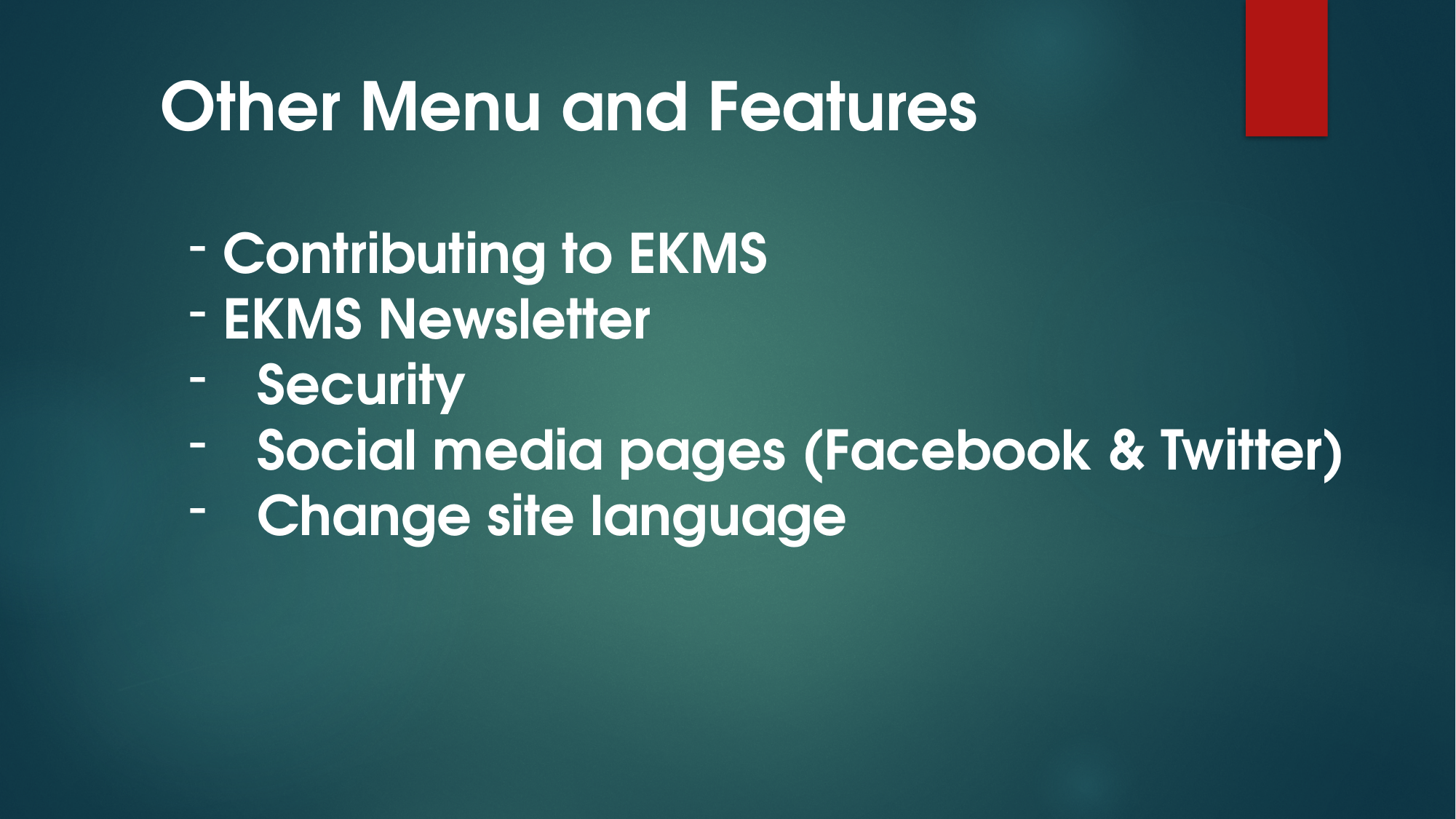

Other Menu and Features
Contributing to EKMS
EKMS Newsletter
Security
Social media pages (Facebook & Twitter)
Change site language